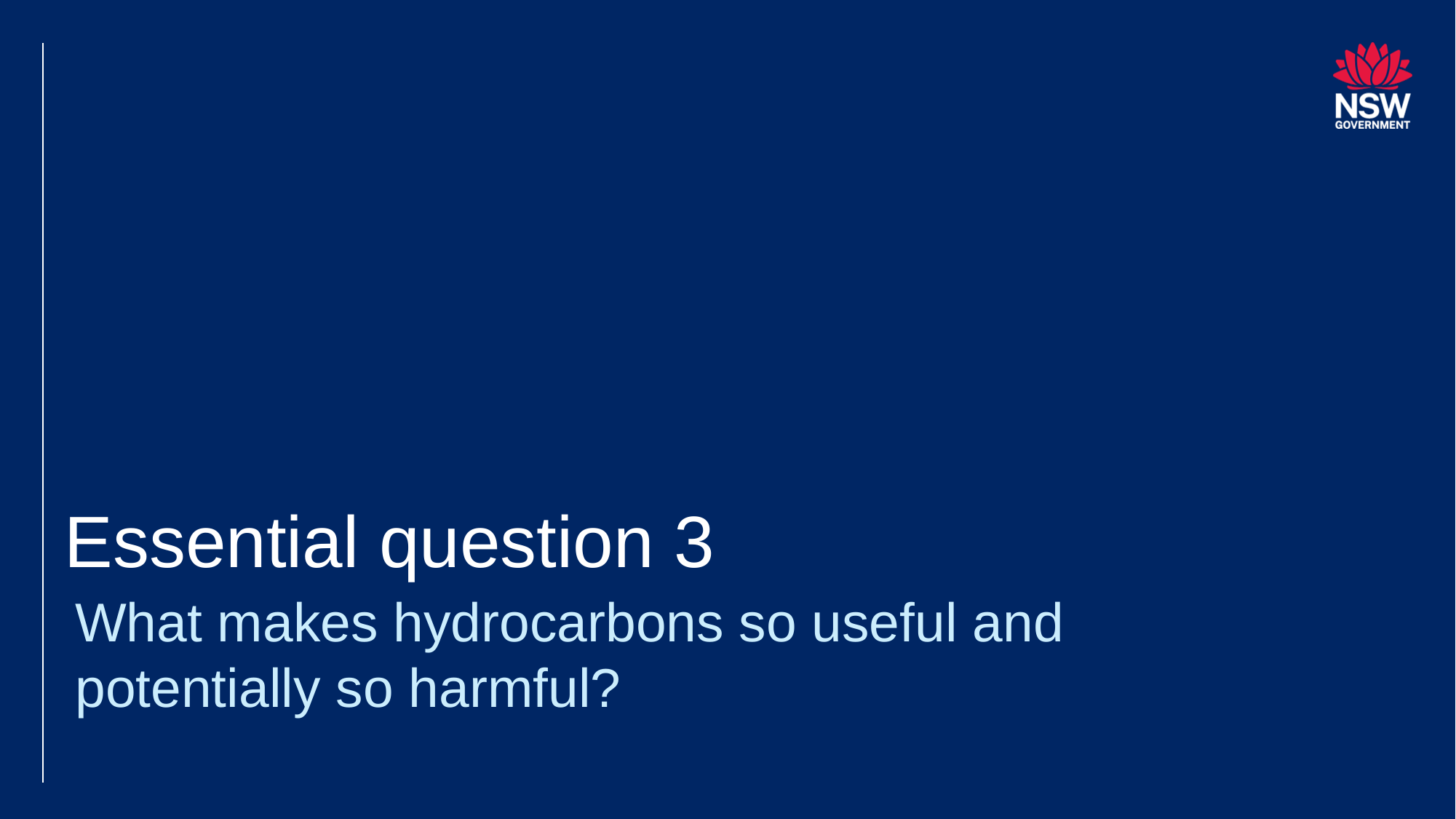

# Essential question 3
What makes hydrocarbons so useful and potentially so harmful?